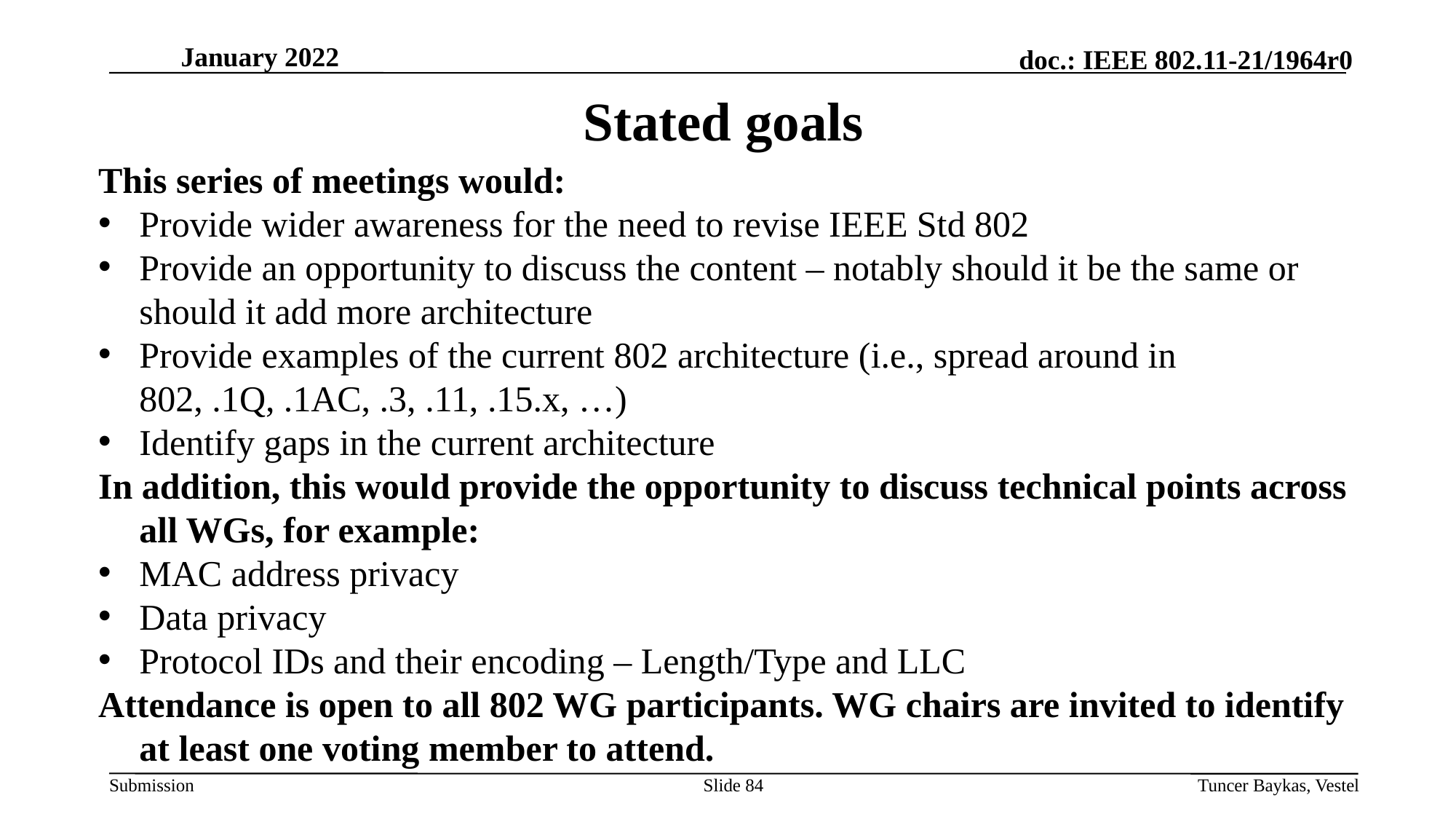

# Stated goals
This series of meetings would:
Provide wider awareness for the need to revise IEEE Std 802
Provide an opportunity to discuss the content – notably should it be the same or should it add more architecture
Provide examples of the current 802 architecture (i.e., spread around in 802, .1Q, .1AC, .3, .11, .15.x, …)
Identify gaps in the current architecture
In addition, this would provide the opportunity to discuss technical points across all WGs, for example:
MAC address privacy
Data privacy
Protocol IDs and their encoding – Length/Type and LLC
Attendance is open to all 802 WG participants. WG chairs are invited to identify at least one voting member to attend.

Slide 84
Tuncer Baykas, Vestel
January 2022